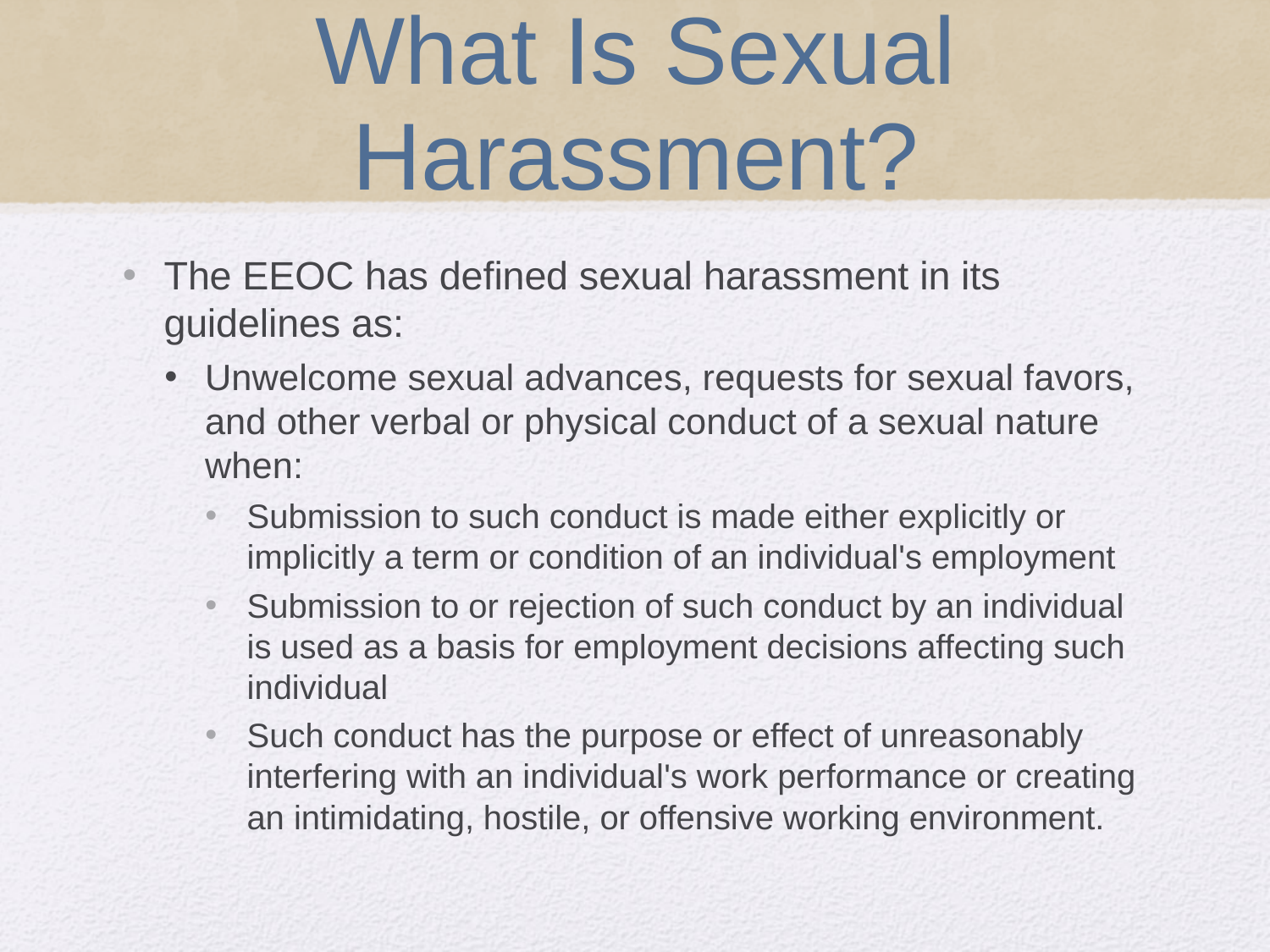

# What Is Sexual Harassment?
The EEOC has defined sexual harassment in its guidelines as:
Unwelcome sexual advances, requests for sexual favors, and other verbal or physical conduct of a sexual nature when:
Submission to such conduct is made either explicitly or implicitly a term or condition of an individual's employment
Submission to or rejection of such conduct by an individual is used as a basis for employment decisions affecting such individual
Such conduct has the purpose or effect of unreasonably interfering with an individual's work performance or creating an intimidating, hostile, or offensive working environment.